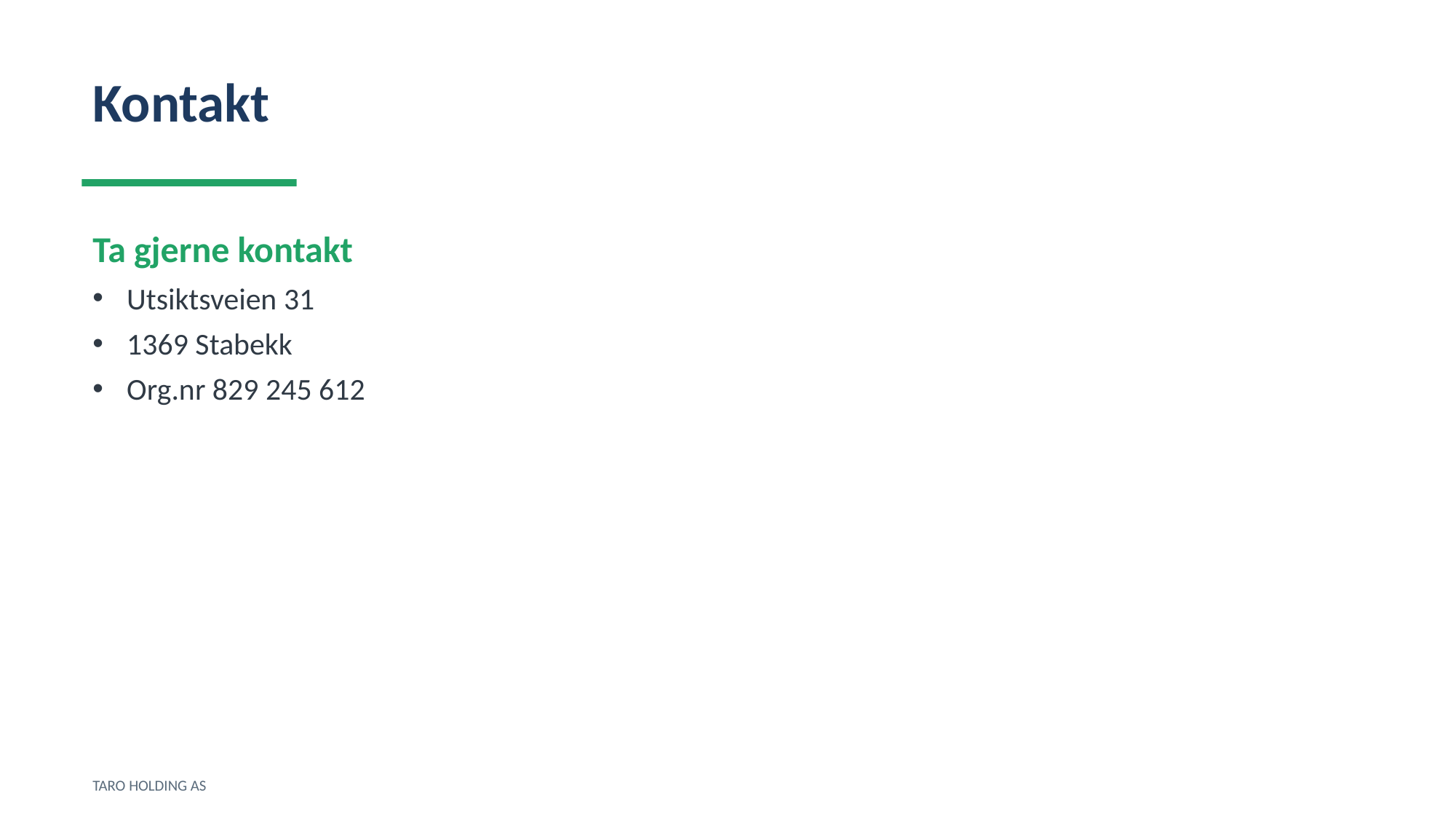

Kontakt

Ta gjerne kontakt
Utsiktsveien 31
1369 Stabekk
Org.nr 829 245 612
TARO HOLDING AS